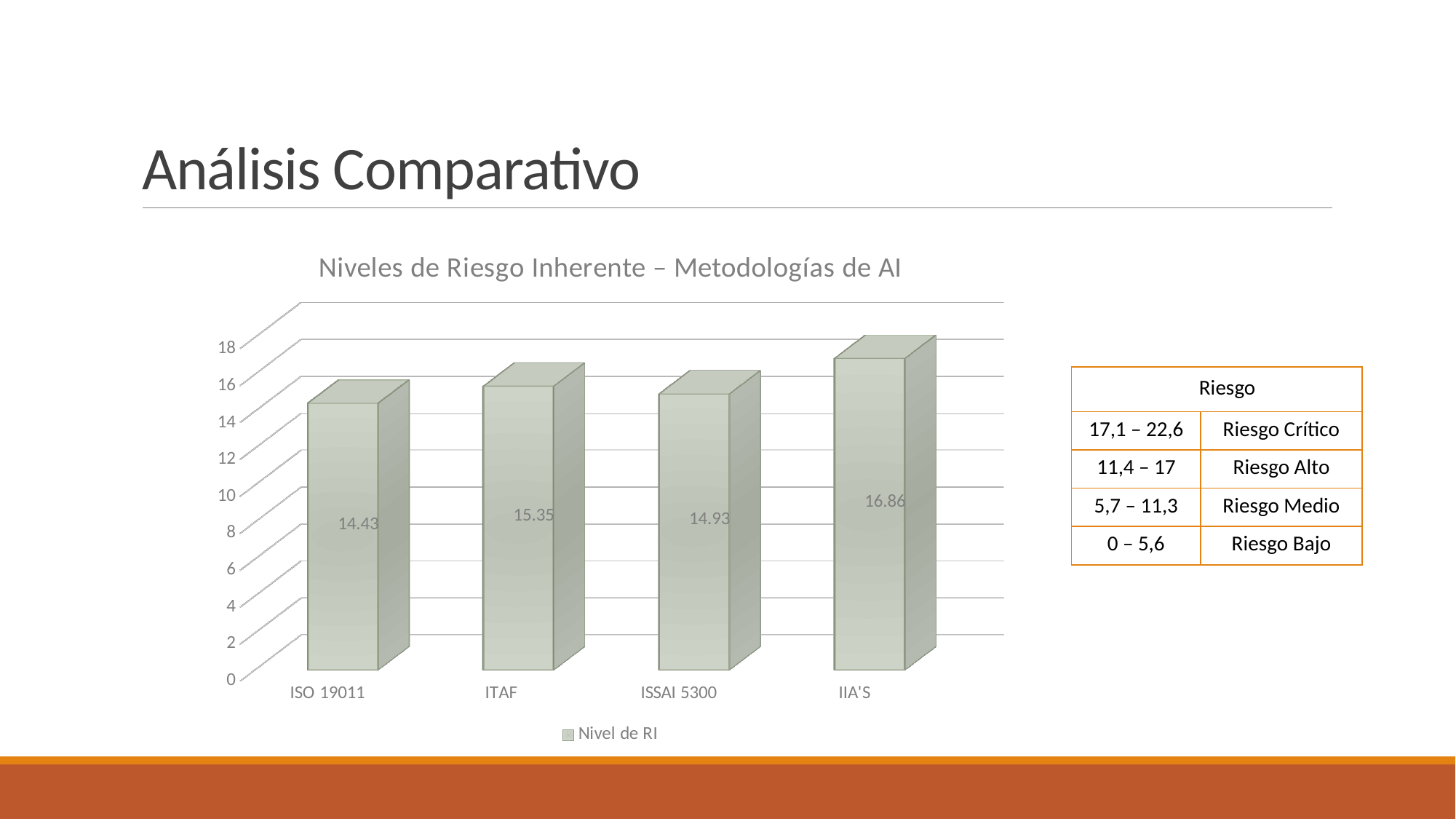

# Análisis Comparativo

[unsupported chart]

| Riesgo |  |
| --- | --- |
| 17,1 – 22,6 | Riesgo Crítico |
| 11,4 – 17 | Riesgo Alto |
| 5,7 – 11,3 | Riesgo Medio |
| 0 – 5,6 | Riesgo Bajo |